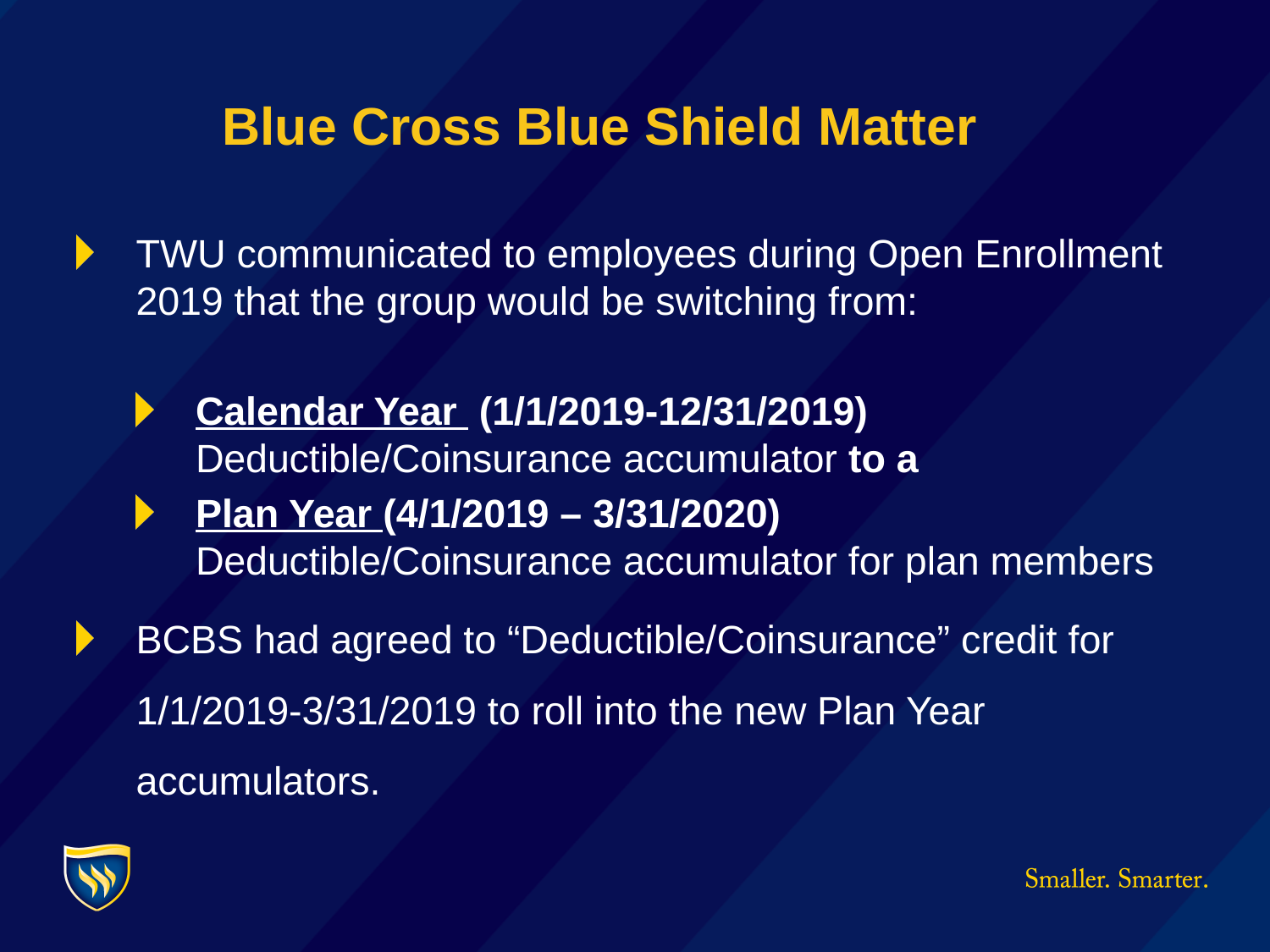

Blue Cross Blue Shield Matter
TWU communicated to employees during Open Enrollment 2019 that the group would be switching from:

Calendar Year  (1/1/2019-12/31/2019) Deductible/Coinsurance accumulator to a
Plan Year (4/1/2019 – 3/31/2020) Deductible/Coinsurance accumulator for plan members
BCBS had agreed to “Deductible/Coinsurance” credit for 1/1/2019-3/31/2019 to roll into the new Plan Year accumulators.